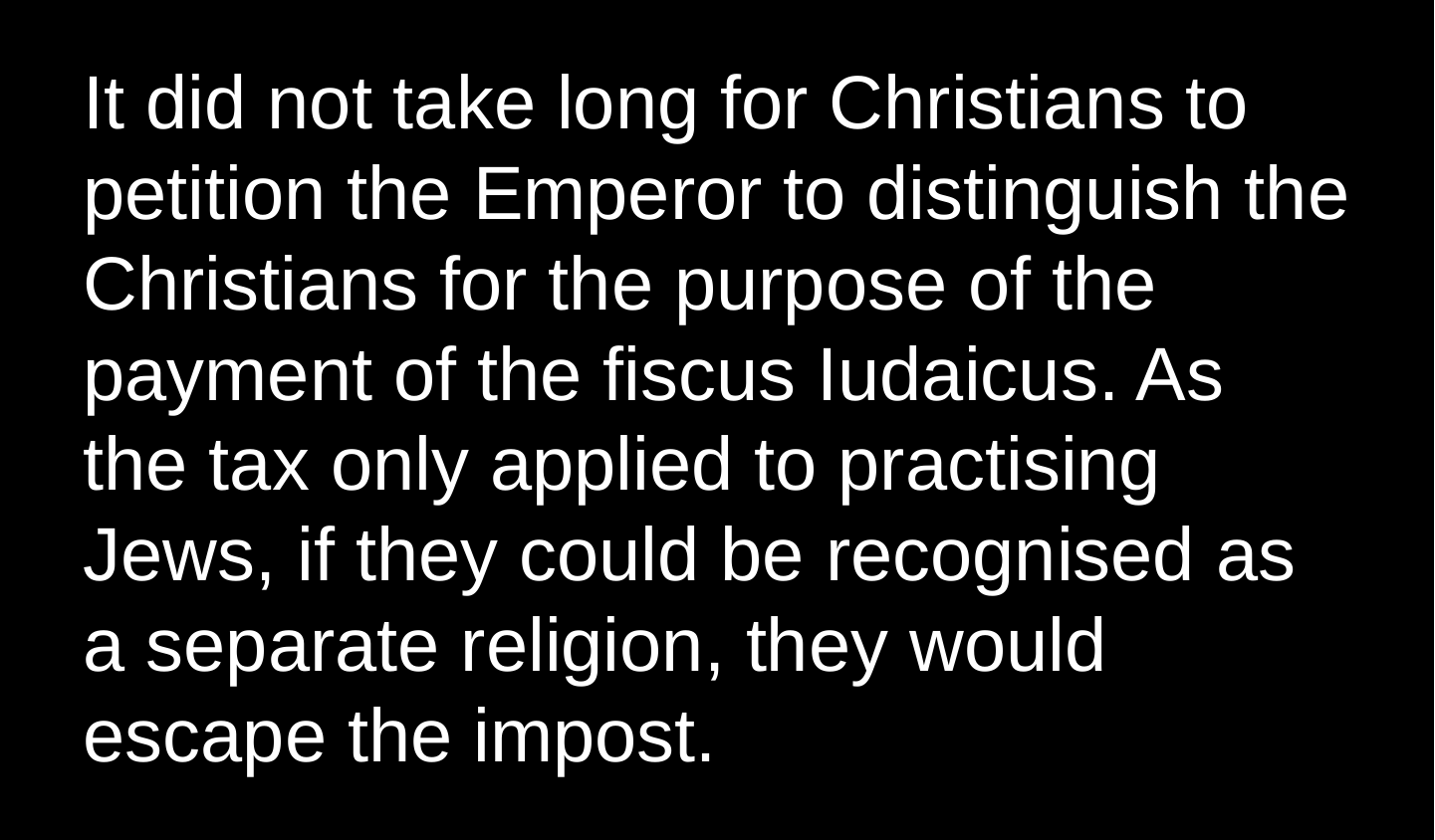

It did not take long for Christians to petition the Emperor to distinguish the Christians for the purpose of the payment of the fiscus Iudaicus. As the tax only applied to practising Jews, if they could be recognised as a separate religion, they would escape the impost.